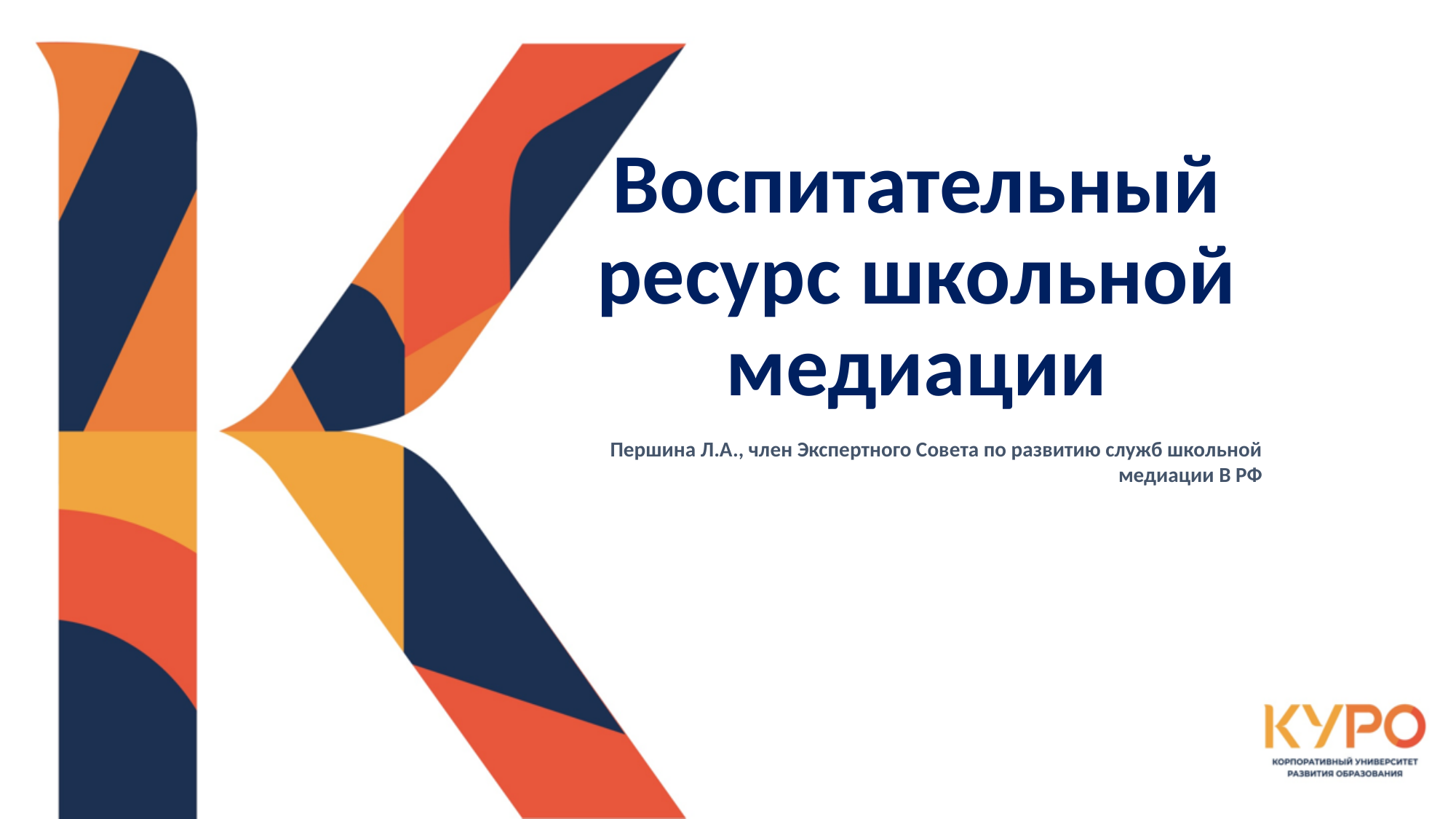

# Воспитательный ресурс школьной медиации
Першина Л.А., член Экспертного Совета по развитию служб школьной медиации В РФ